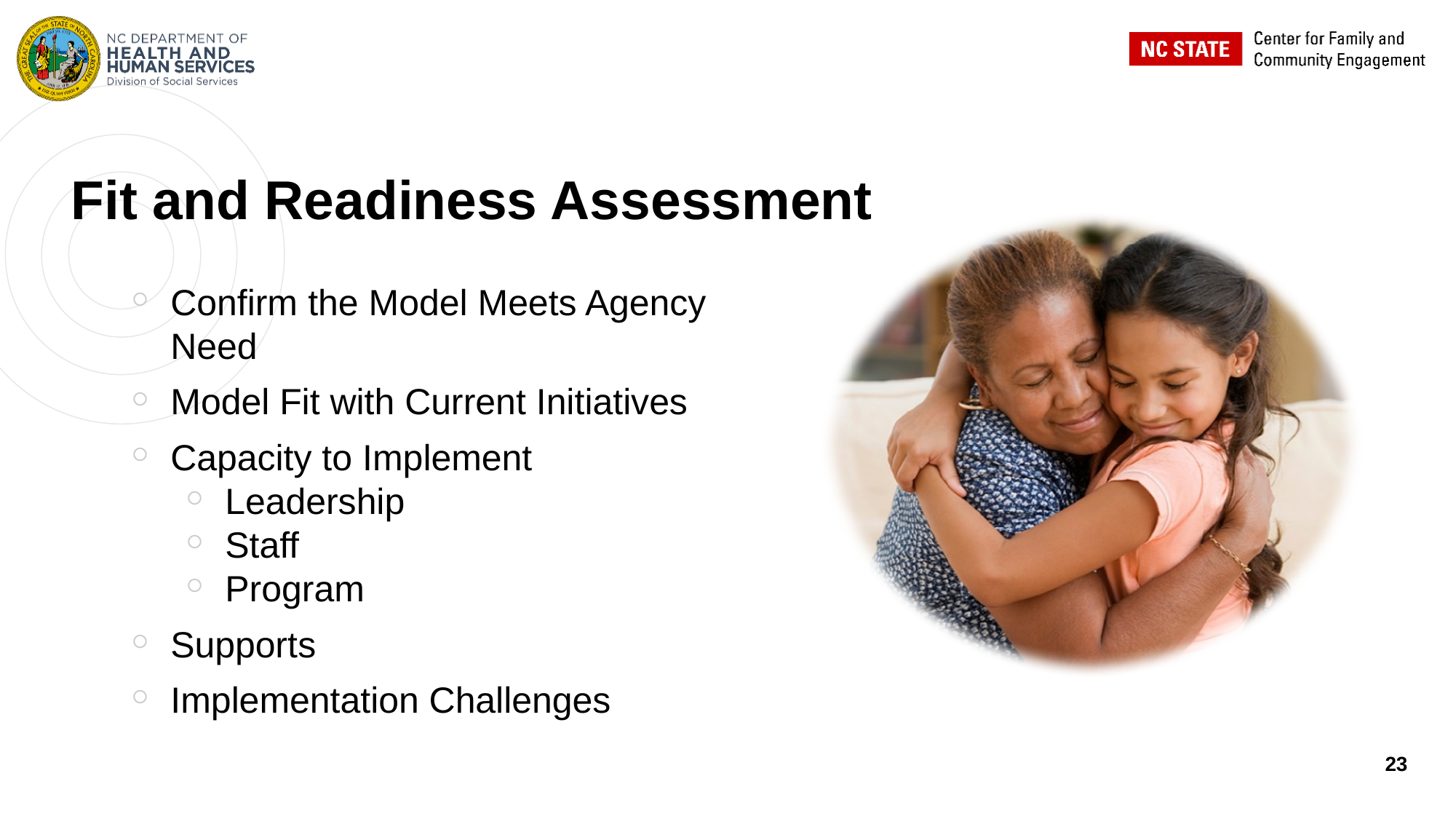

# Fit and Readiness Assessment
Confirm the Model Meets Agency Need
Model Fit with Current Initiatives
Capacity to Implement
Leadership
Staff
Program
Supports
Implementation Challenges
23